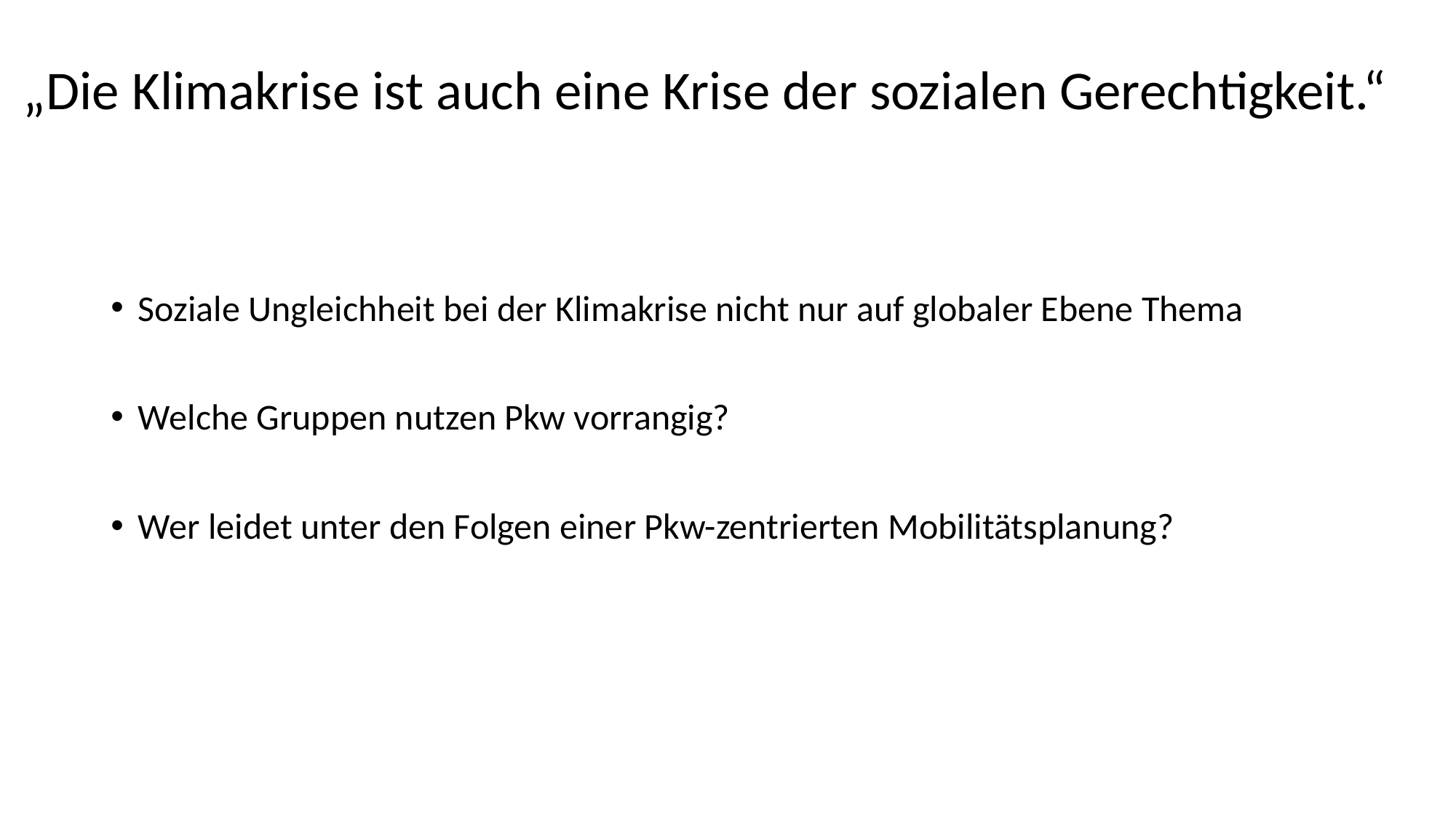

# „Die Klimakrise ist auch eine Krise der sozialen Gerechtigkeit.“

Soziale Ungleichheit bei der Klimakrise nicht nur auf globaler Ebene Thema

Welche Gruppen nutzen Pkw vorrangig?

Wer leidet unter den Folgen einer Pkw-zentrierten Mobilitätsplanung?